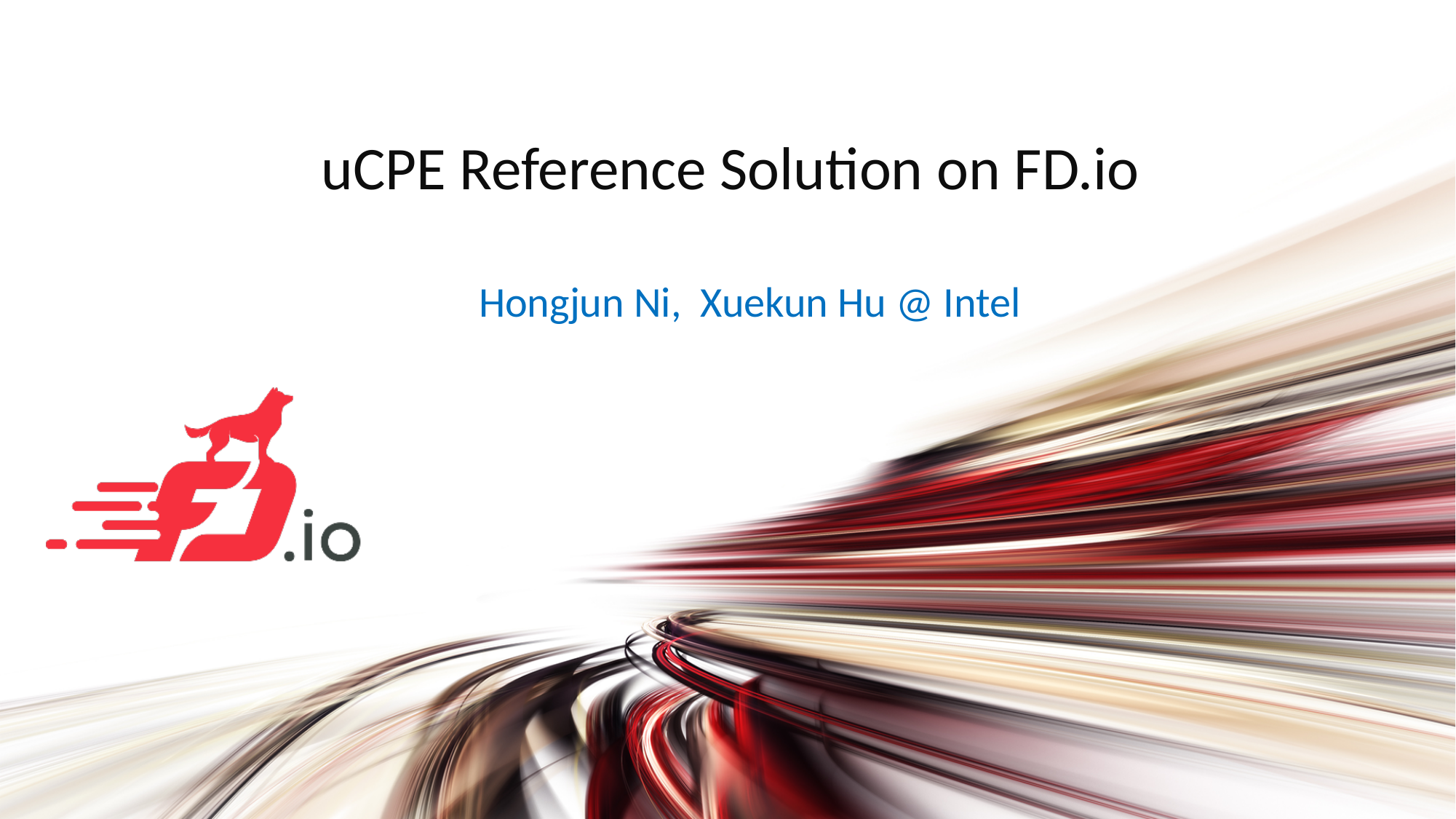

# uCPE Reference Solution on FD.io
Hongjun Ni,  Xuekun Hu @ Intel